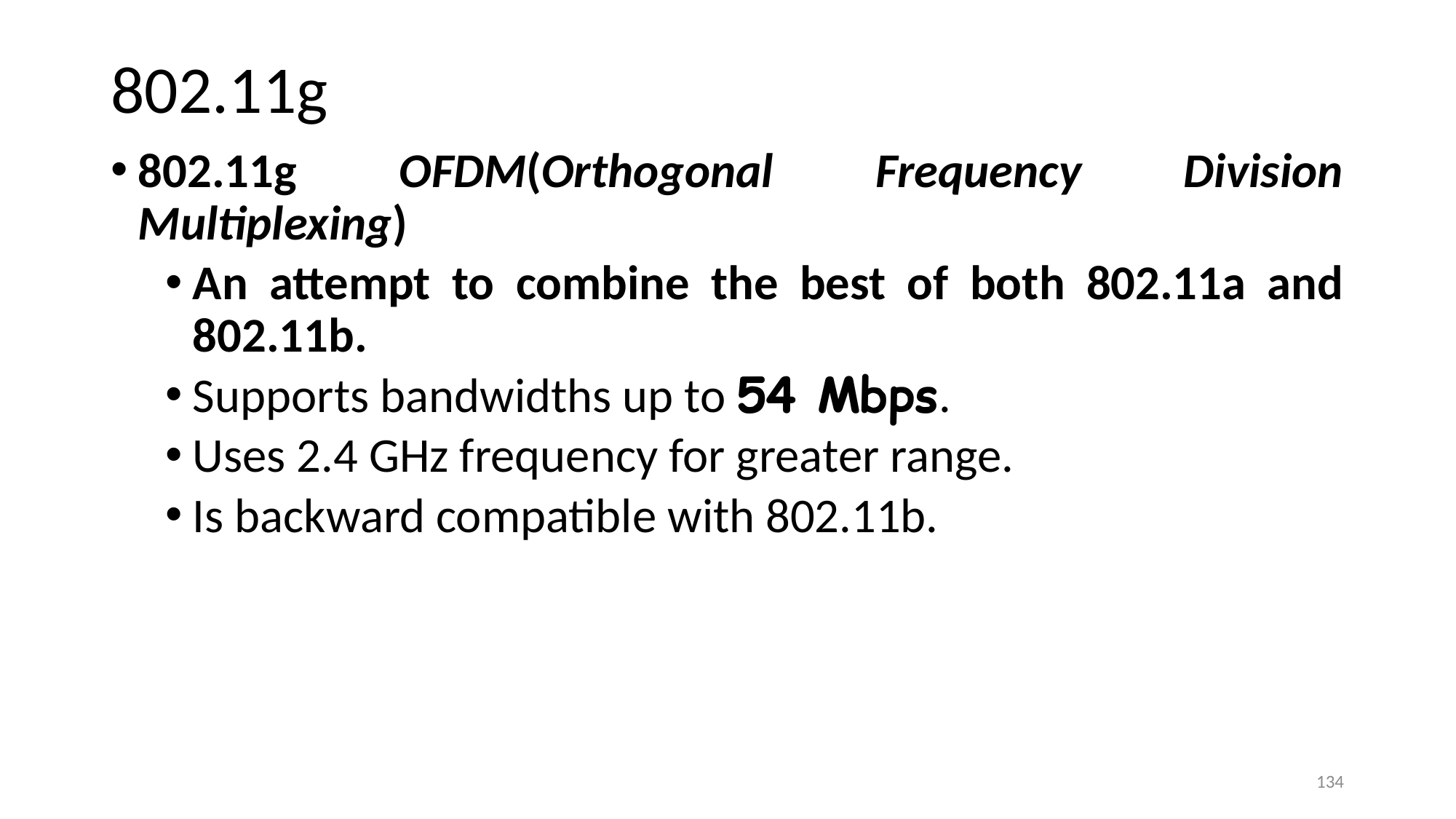

# 802.11g
802.11g OFDM(Orthogonal Frequency Division Multiplexing)
An attempt to combine the best of both 802.11a and 802.11b.
Supports bandwidths up to 54 Mbps.
Uses 2.4 GHz frequency for greater range.
Is backward compatible with 802.11b.

134